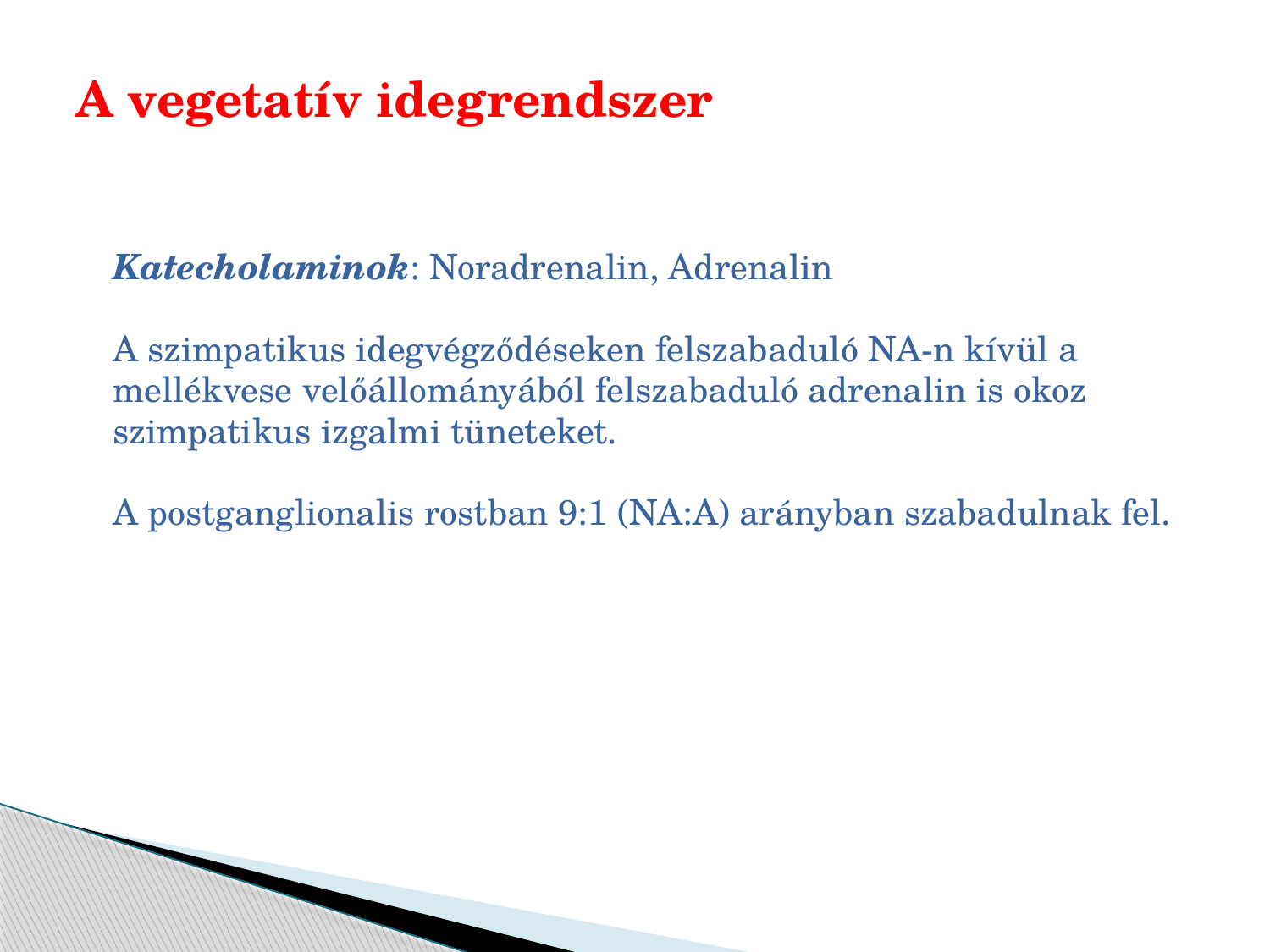

# A vegetatív idegrendszer

Katecholaminok: Noradrenalin, Adrenalin

A szimpatikus idegvégződéseken felszabaduló NA-n kívül a
mellékvese velőállományából felszabaduló adrenalin is okoz
szimpatikus izgalmi tüneteket.

A postganglionalis rostban 9:1 (NA:A) arányban szabadulnak fel.